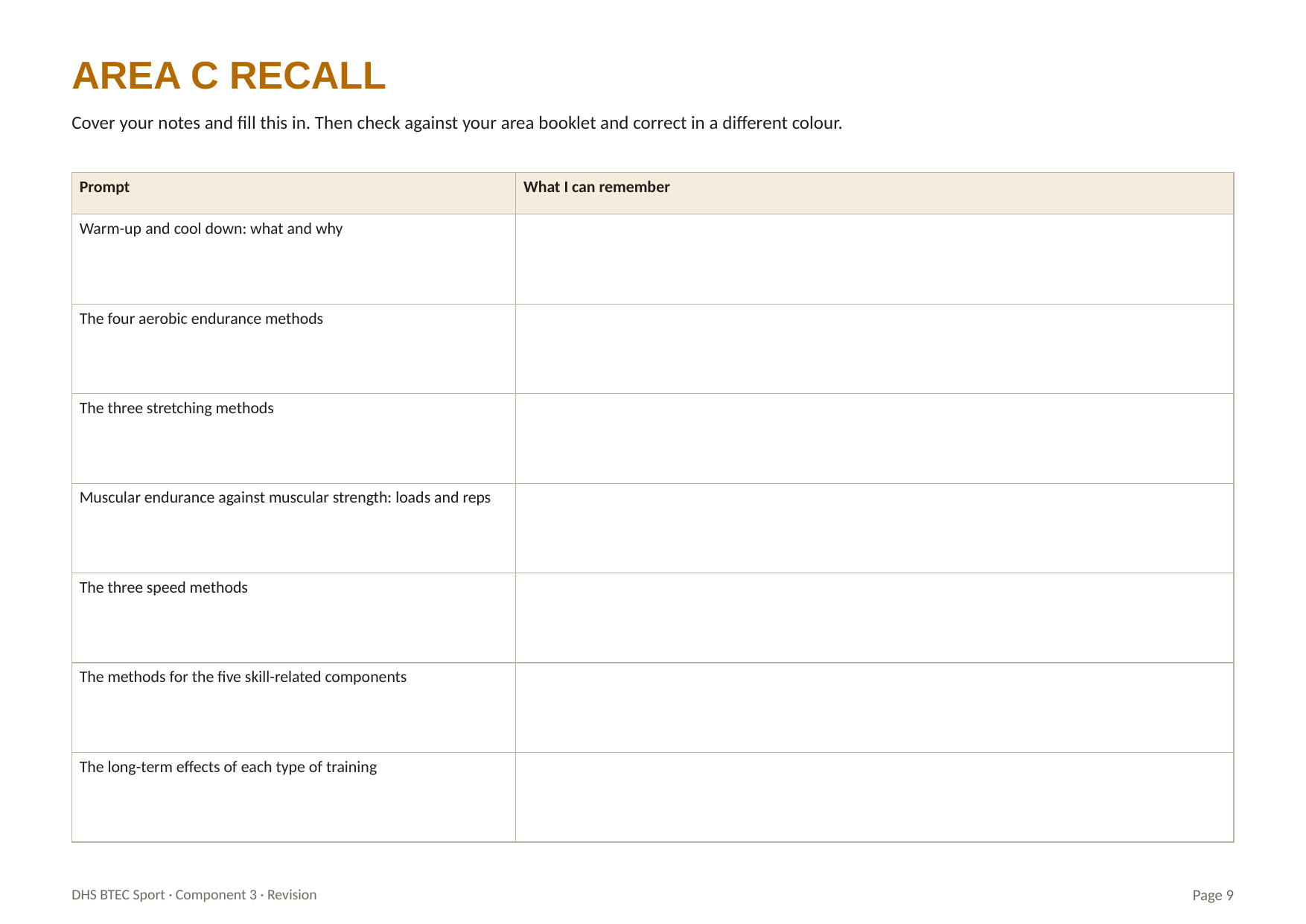

AREA C RECALL
Cover your notes and fill this in. Then check against your area booklet and correct in a different colour.
| Prompt | What I can remember |
| --- | --- |
| Warm-up and cool down: what and why |  |
| The four aerobic endurance methods |  |
| The three stretching methods |  |
| Muscular endurance against muscular strength: loads and reps |  |
| The three speed methods |  |
| The methods for the five skill-related components |  |
| The long-term effects of each type of training |  |
DHS BTEC Sport · Component 3 · Revision
Page 9